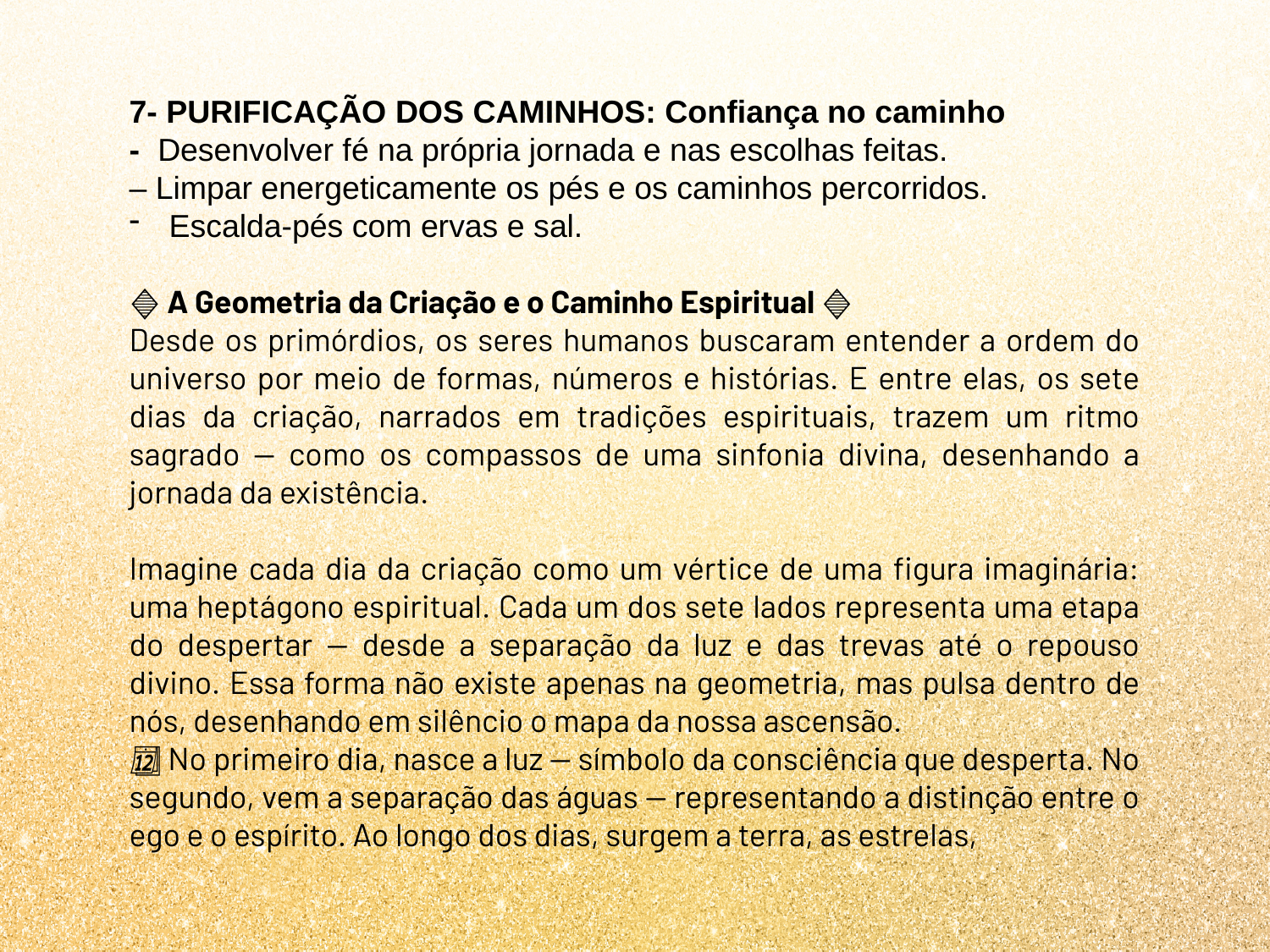

7- PURIFICAÇÃO DOS CAMINHOS: Confiança no caminho
-  Desenvolver fé na própria jornada e nas escolhas feitas.
– Limpar energeticamente os pés e os caminhos percorridos.
Escalda-pés com ervas e sal.

🔷 A Geometria da Criação e o Caminho Espiritual 🔷
Desde os primórdios, os seres humanos buscaram entender a ordem do universo por meio de formas, números e histórias. E entre elas, os sete dias da criação, narrados em tradições espirituais, trazem um ritmo sagrado — como os compassos de uma sinfonia divina, desenhando a jornada da existência.

Imagine cada dia da criação como um vértice de uma figura imaginária: uma heptágono espiritual. Cada um dos sete lados representa uma etapa do despertar — desde a separação da luz e das trevas até o repouso divino. Essa forma não existe apenas na geometria, mas pulsa dentro de nós, desenhando em silêncio o mapa da nossa ascensão.
📆 No primeiro dia, nasce a luz — símbolo da consciência que desperta. No segundo, vem a separação das águas — representando a distinção entre o ego e o espírito. Ao longo dos dias, surgem a terra, as estrelas,